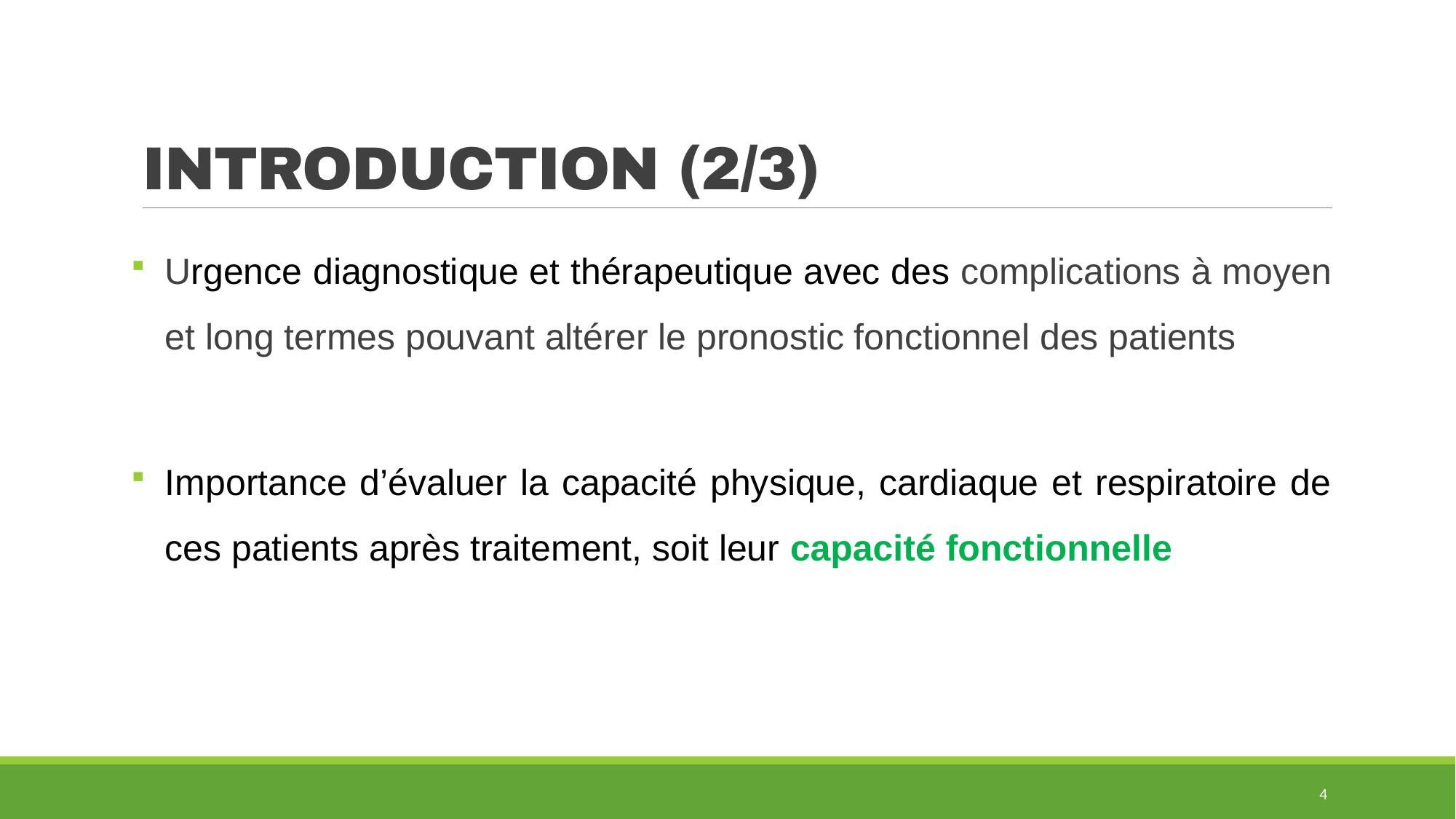

# INTRODUCTION (2/3)
Urgence diagnostique et thérapeutique avec des complications à moyen et long termes pouvant altérer le pronostic fonctionnel des patients

Importance d’évaluer la capacité physique, cardiaque et respiratoire de ces patients après traitement, soit leur capacité fonctionnelle

4